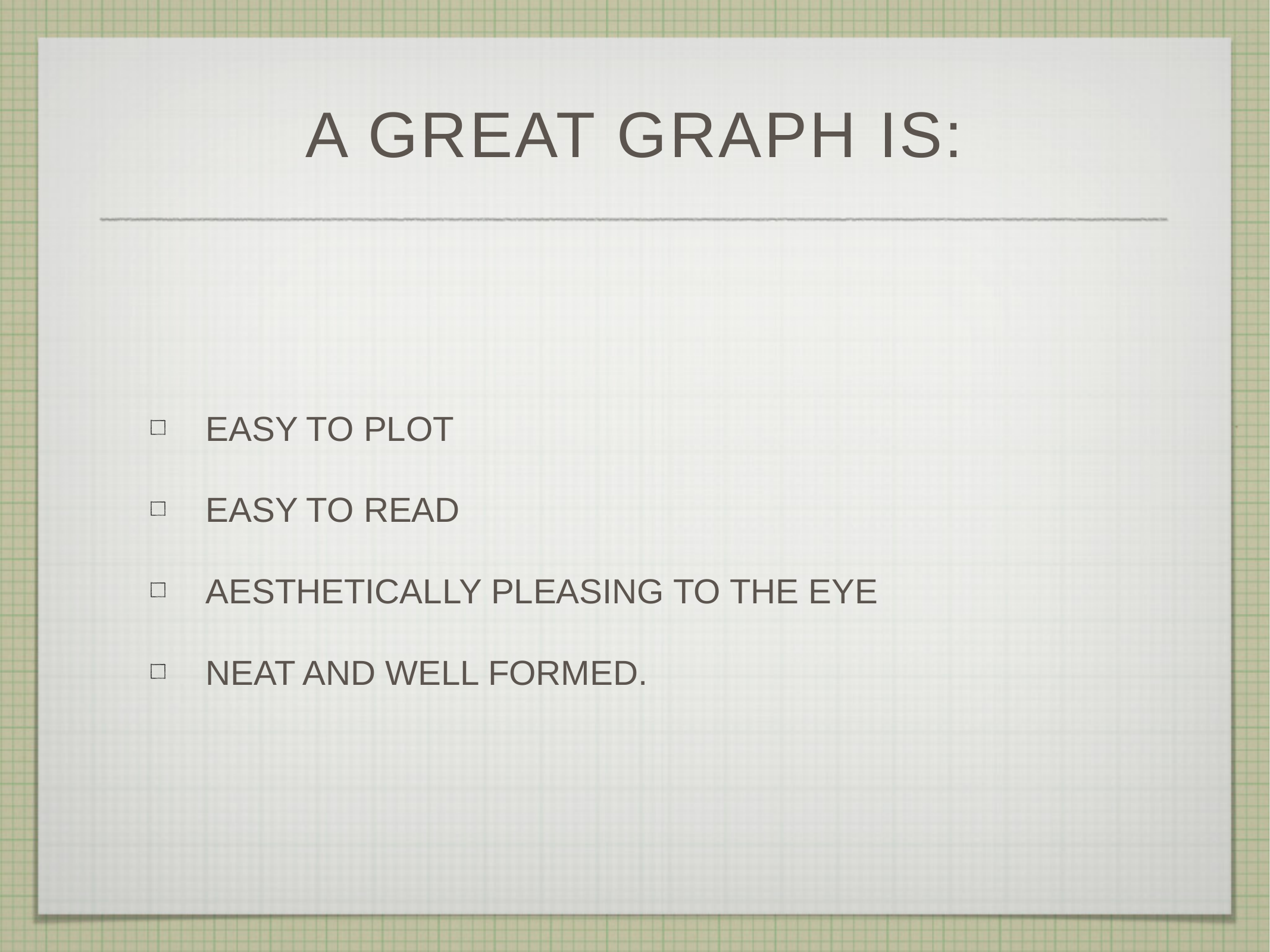

# A great graph is:
easy to plot
easy to read
aesthetically pleasing to the eye
neat and well formed.